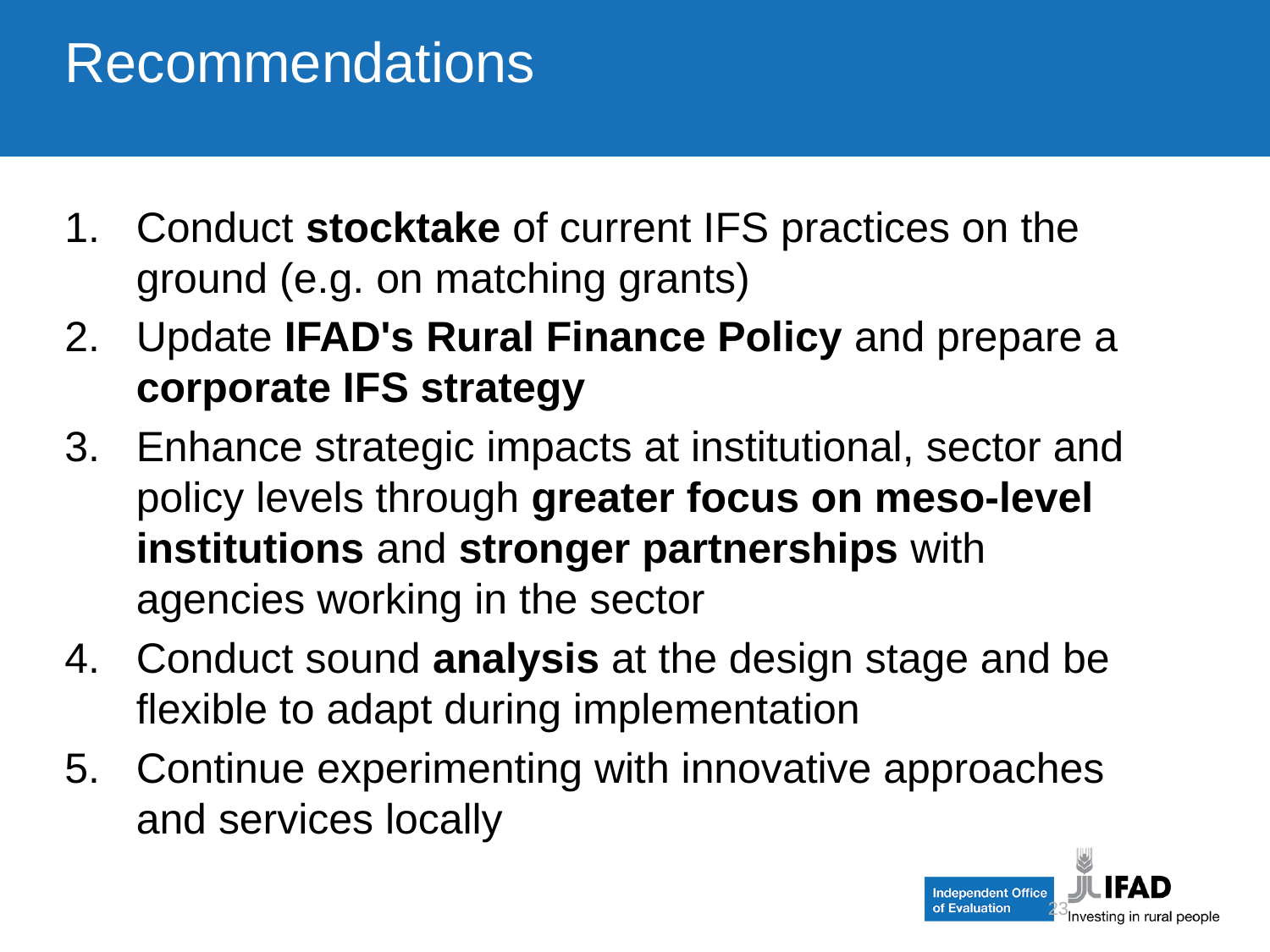

# Recommendations
Conduct stocktake of current IFS practices on the ground (e.g. on matching grants)
Update IFAD's Rural Finance Policy and prepare a corporate IFS strategy
Enhance strategic impacts at institutional, sector and policy levels through greater focus on meso-level institutions and stronger partnerships with agencies working in the sector
Conduct sound analysis at the design stage and be flexible to adapt during implementation
Continue experimenting with innovative approaches and services locally
23